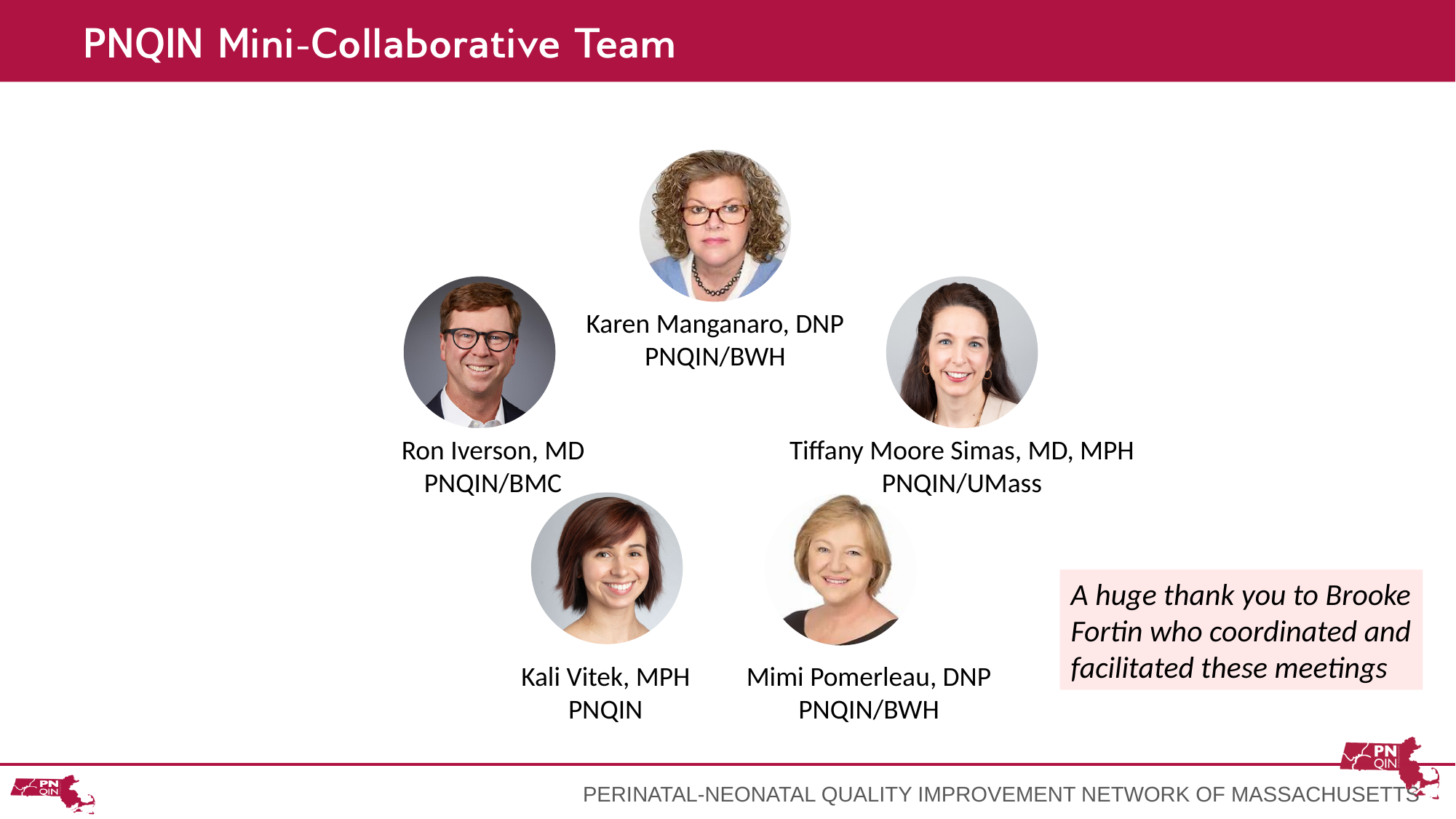

# PNQIN Mini-Collaborative Team

Karen Manganaro, DNP
PNQIN/BWH
Ron Iverson, MD​
PNQIN/BMC
Tiffany Moore Simas, MD, MPH
PNQIN​/UMass

Kali Vitek, MPH​
PNQIN​
Mimi Pomerleau, DNP
PNQIN/BWH
A huge thank you to Brooke Fortin who coordinated and facilitated these meetings​